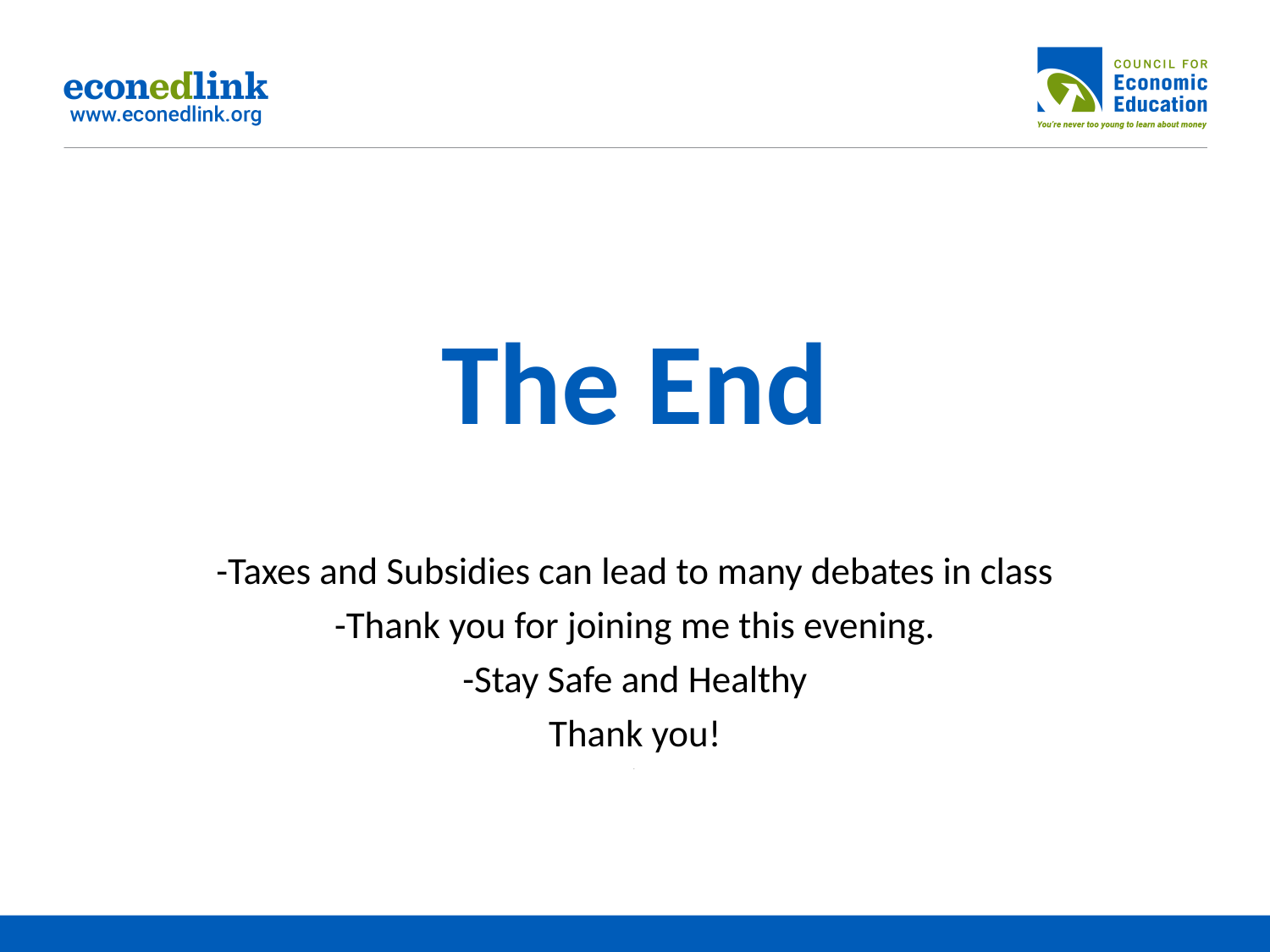

# The End
-Taxes and Subsidies can lead to many debates in class
-Thank you for joining me this evening.
-Stay Safe and Healthy
Thank you!
.